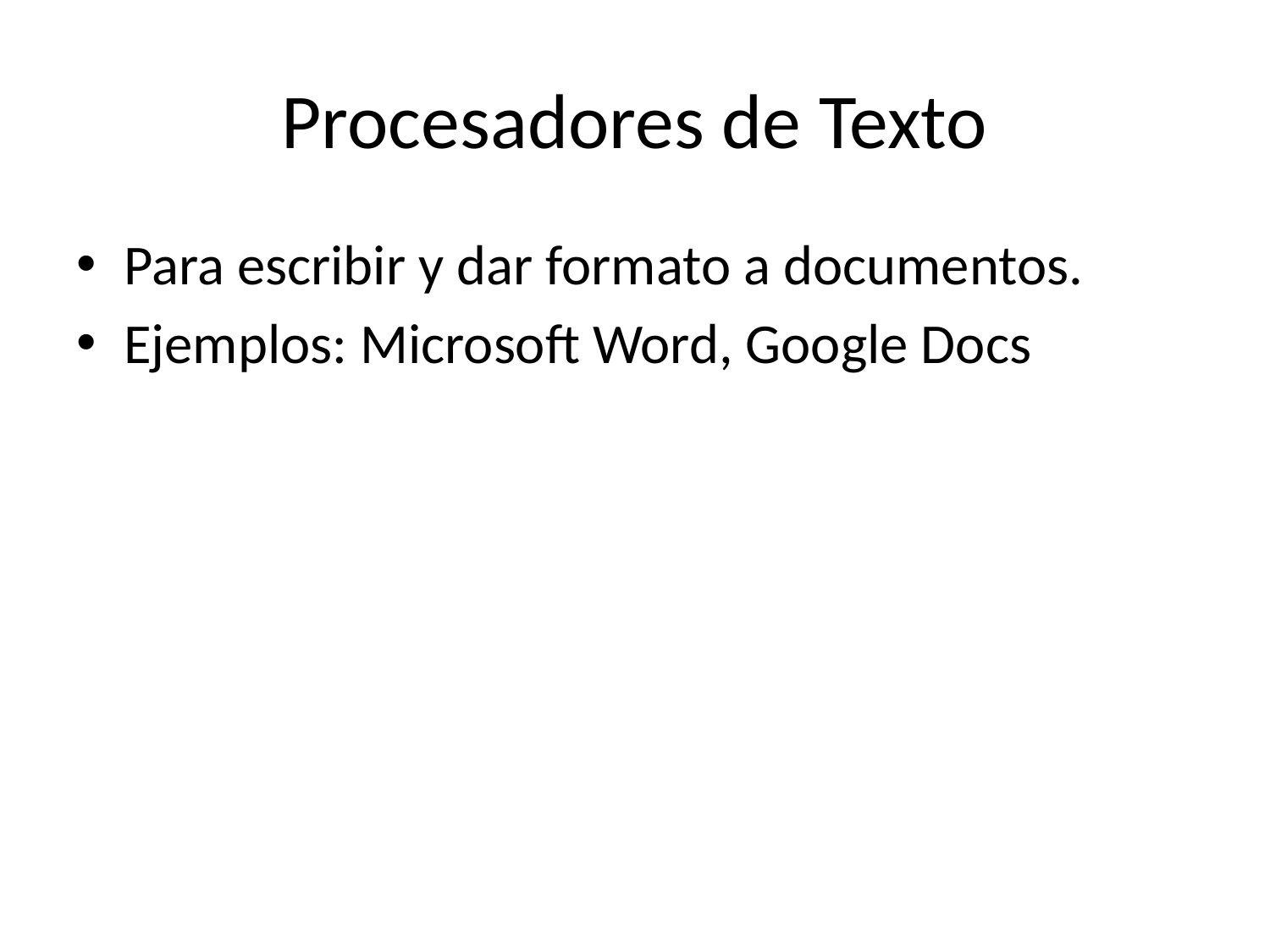

# Procesadores de Texto
Para escribir y dar formato a documentos.
Ejemplos: Microsoft Word, Google Docs